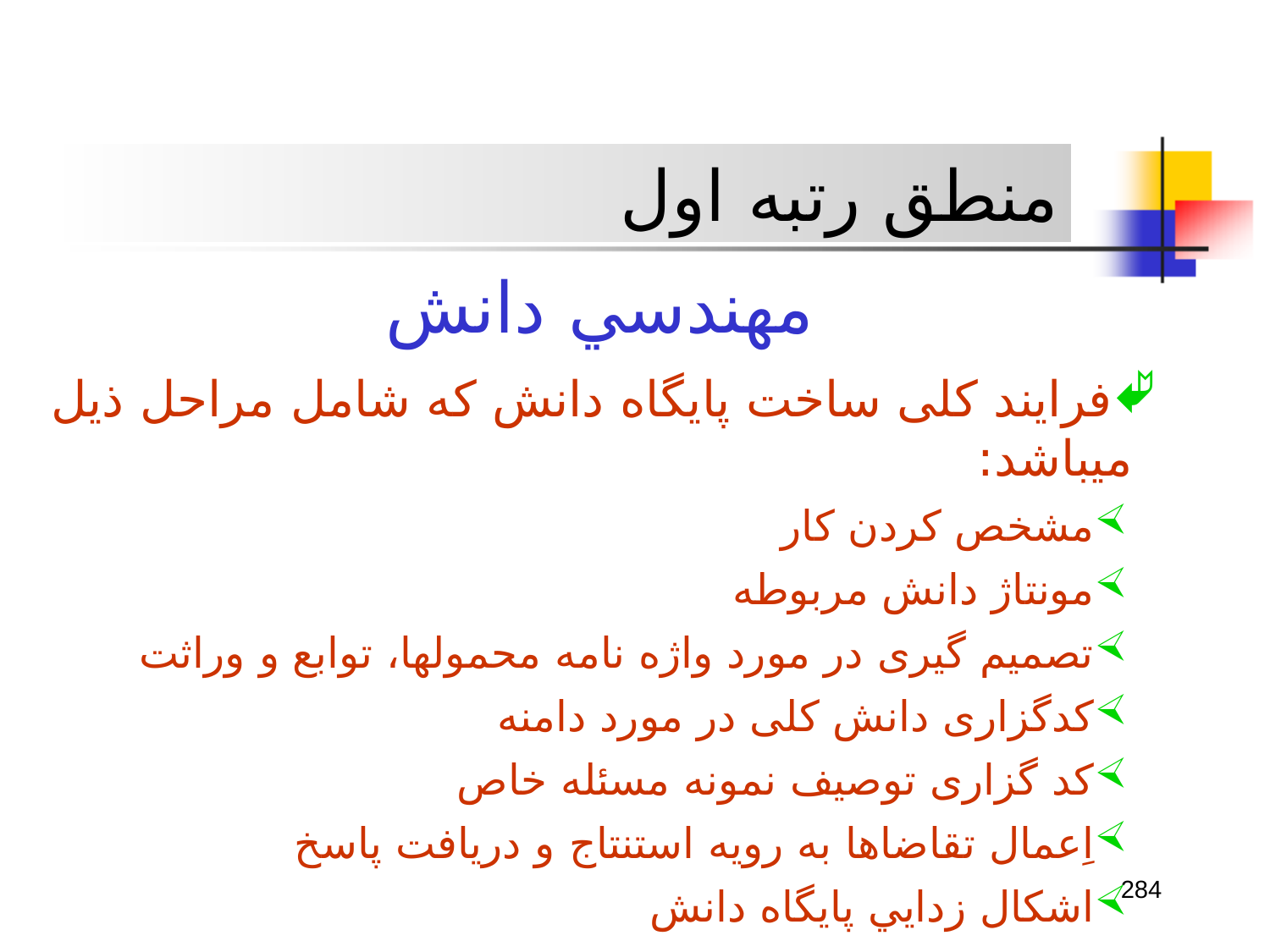

منطق رتبه اول
مهندسي دانش
فرايند کلی ساخت پايگاه دانش که شامل مراحل ذيل ميباشد:
مشخص کردن کار
مونتاژ دانش مربوطه
تصميم گيری در مورد واژه نامه محمولها، توابع و وراثت
کدگزاری دانش کلی در مورد دامنه
کد گزاری توصيف نمونه مسئله خاص
اِعمال تقاضاها به رويه استنتاج و دريافت پاسخ
اشکال زدايي پايگاه دانش
284